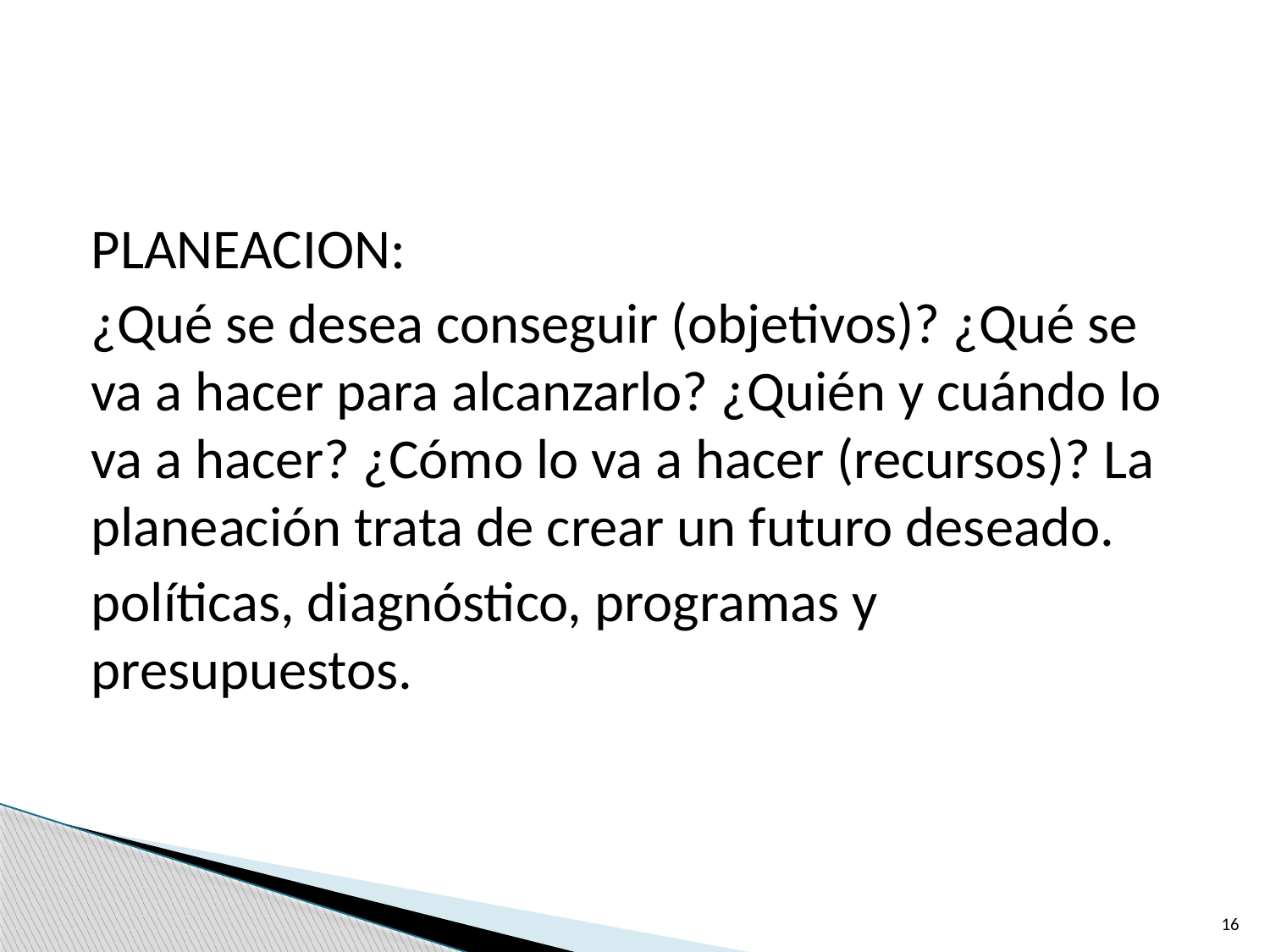

#
PLANEACION:
¿Qué se desea conseguir (objetivos)? ¿Qué se va a hacer para alcanzarlo? ¿Quién y cuándo lo va a hacer? ¿Cómo lo va a hacer (recursos)? La planeación trata de crear un futuro deseado.
políticas, diagnóstico, programas y presupuestos.
16